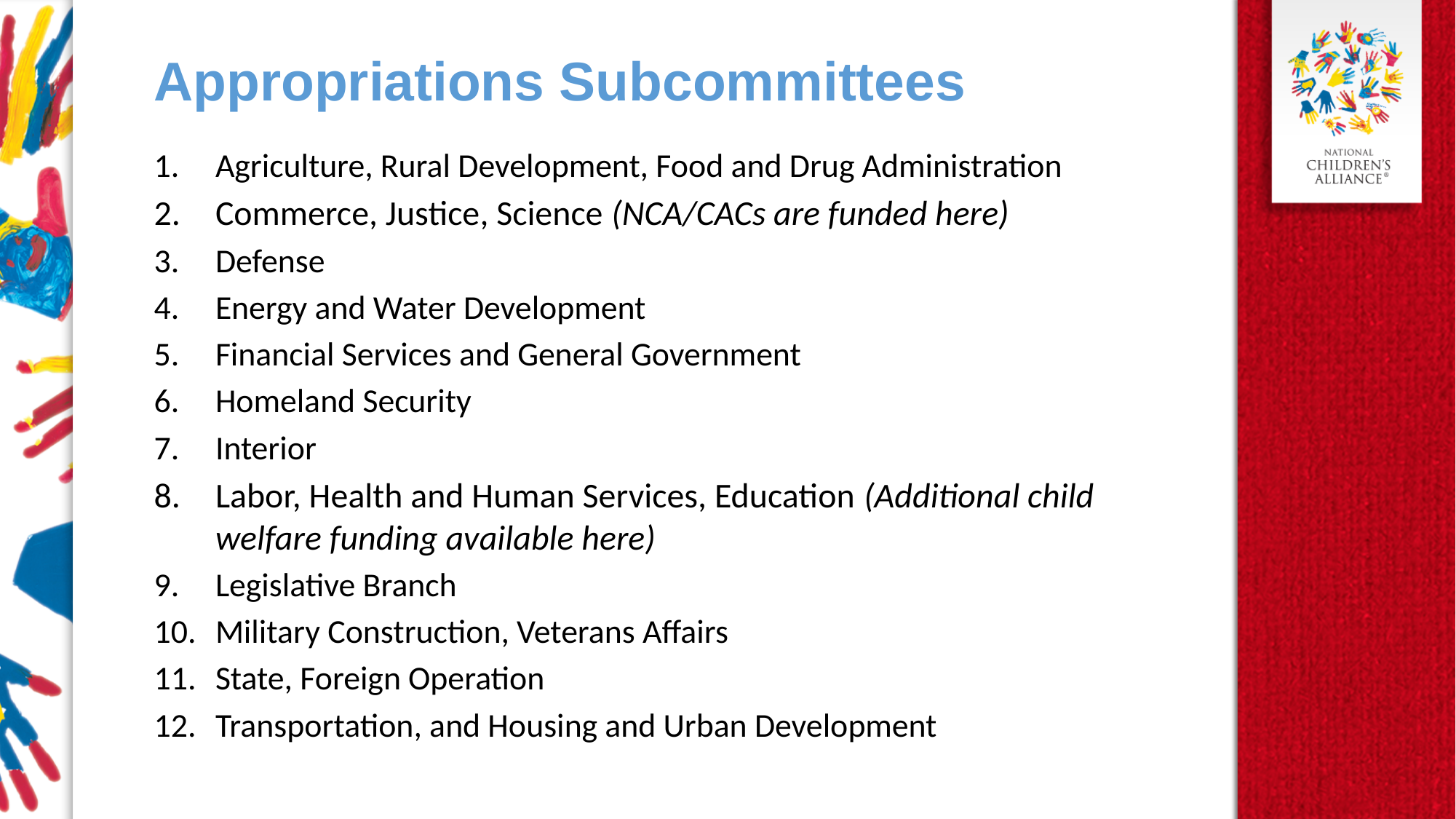

Appropriations Subcommittees
Agriculture, Rural Development, Food and Drug Administration
Commerce, Justice, Science (NCA/CACs are funded here)
Defense
Energy and Water Development
Financial Services and General Government
Homeland Security
Interior
Labor, Health and Human Services, Education (Additional child welfare funding available here)
Legislative Branch
Military Construction, Veterans Affairs
State, Foreign Operation
Transportation, and Housing and Urban Development